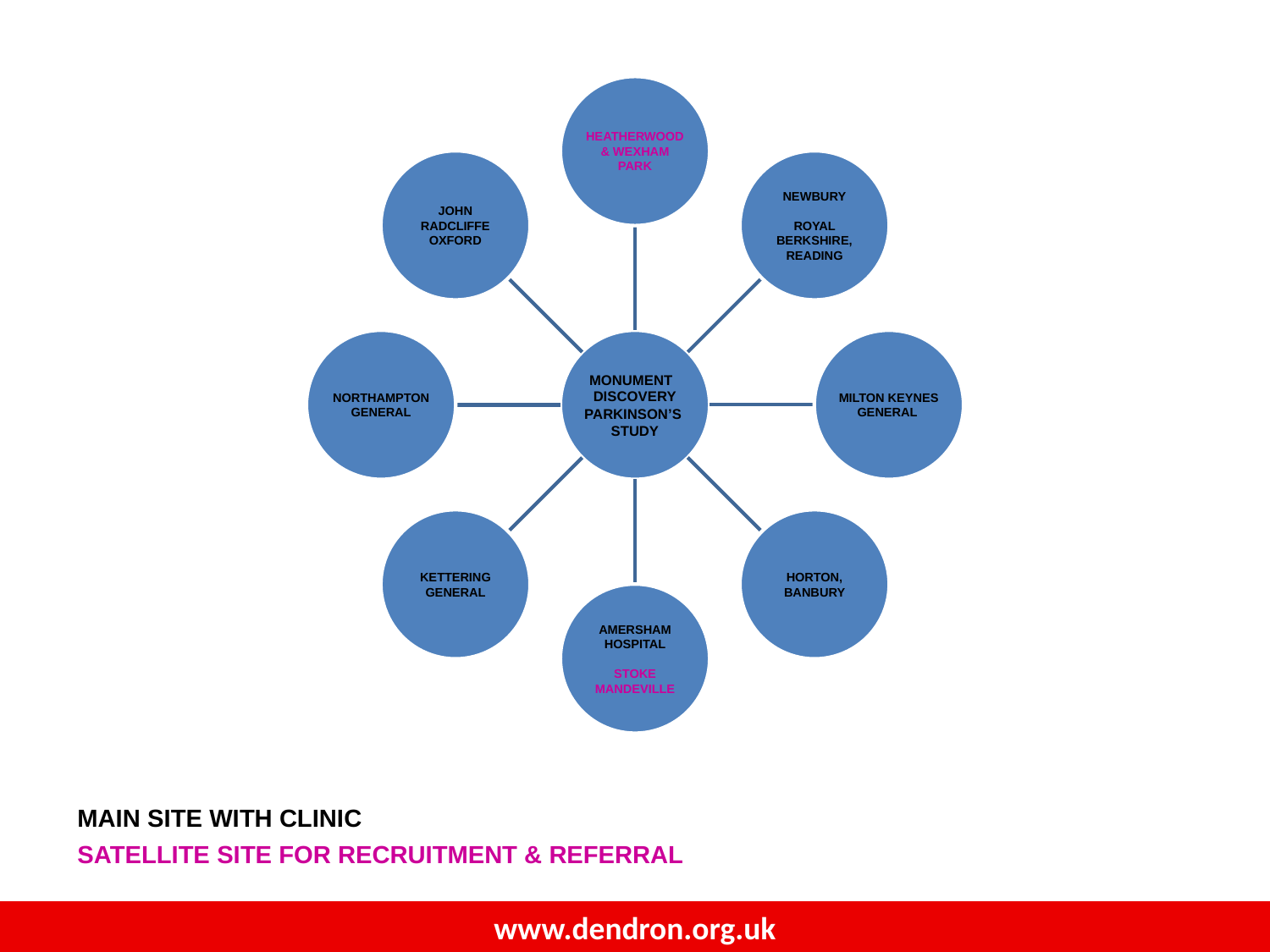

MONUMENT
DISCOVERY
PARKINSON’S
STUDY

HEATHERWOOD
& WEXHAM PARK

NEWBURY

ROYAL BERKSHIRE,
READING

MILTON KEYNES
GENERAL

HORTON,
BANBURY

AMERSHAM
HOSPITAL

STOKE MANDEVILLE

KETTERING
GENERAL

NORTHAMPTON
GENERAL

JOHN RADCLIFFE
OXFORD
MAIN SITE WITH CLINIC                                                SATELLITE SITE FOR RECRUITMENT & REFERRAL